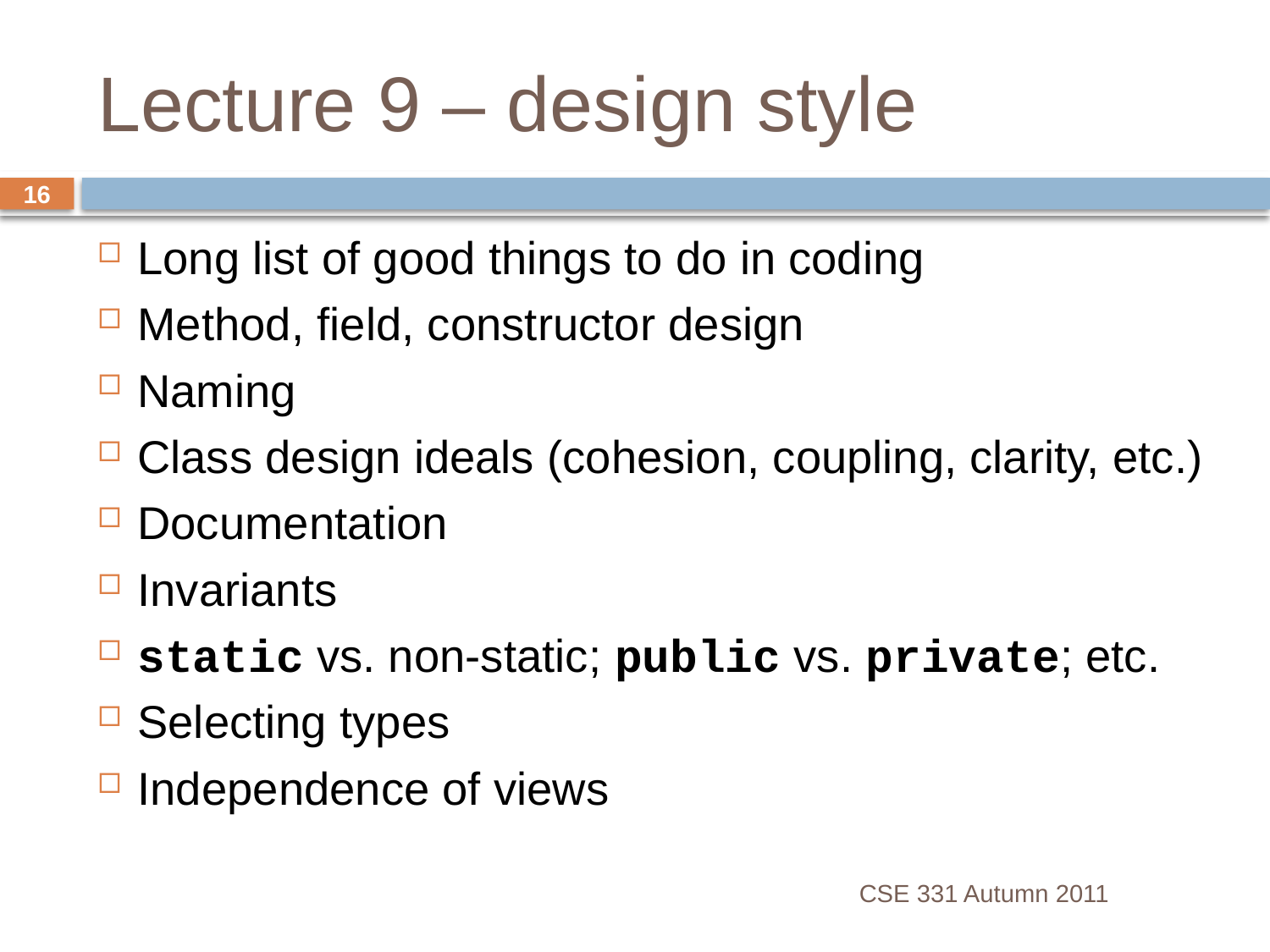

# Lecture 9 – design style
16
Long list of good things to do in coding
Method, field, constructor design
Naming
Class design ideals (cohesion, coupling, clarity, etc.)
Documentation
Invariants
static vs. non-static; public vs. private; etc.
Selecting types
Independence of views
CSE 331 Autumn 2011